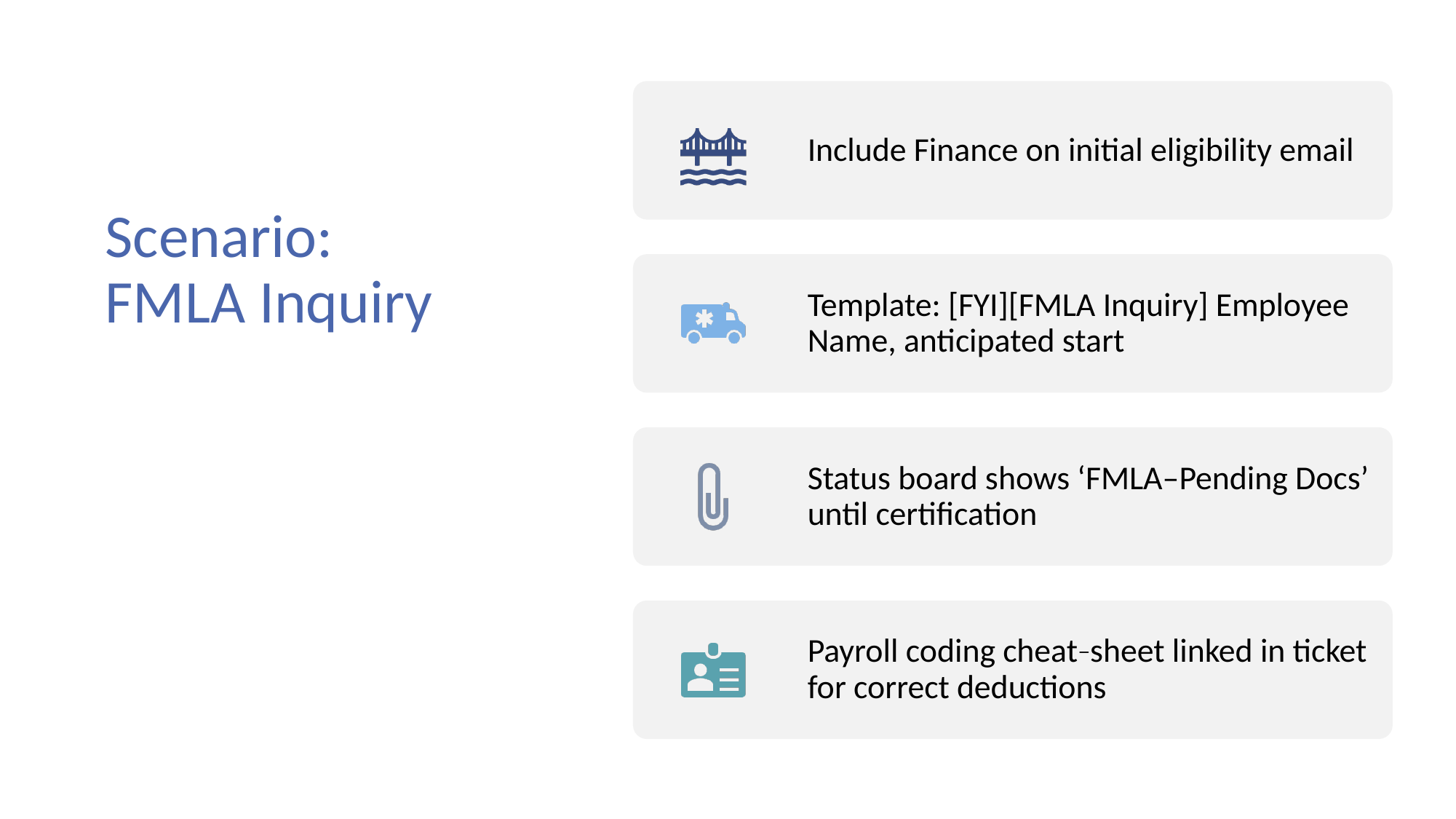

Include Finance on initial eligibility email
Template: [FYI][FMLA Inquiry] Employee Name, anticipated start
Status board shows ‘FMLA–Pending Docs’ until certification
Payroll coding cheat‑sheet linked in ticket for correct deductions
# Scenario: FMLA Inquiry